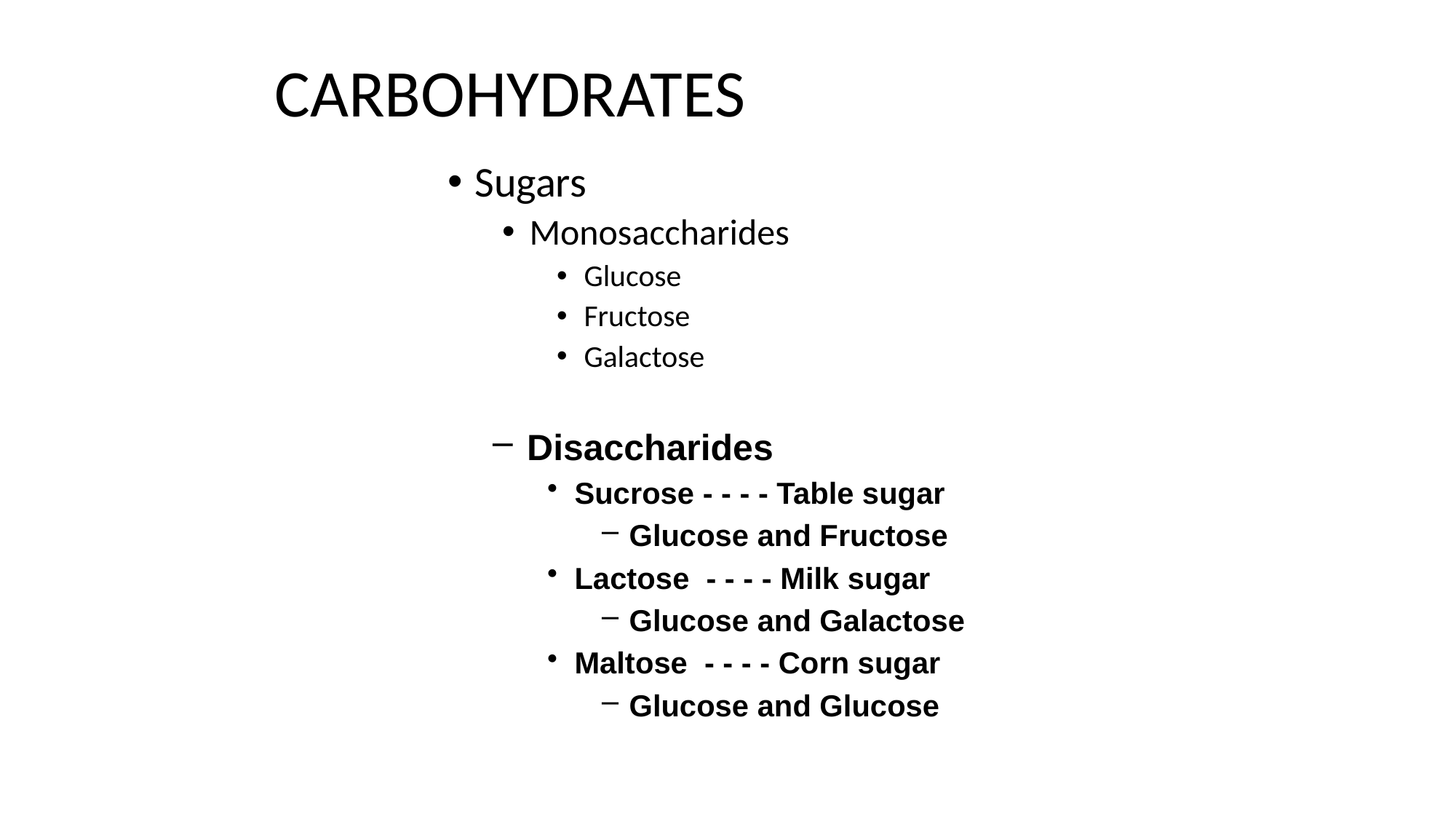

# CARBOHYDRATES
Sugars
Monosaccharides
Glucose
Fructose
Galactose
Disaccharides
Sucrose - - - - Table sugar
Glucose and Fructose
Lactose  - - - - Milk sugar
Glucose and Galactose
Maltose  - - - - Corn sugar
Glucose and Glucose